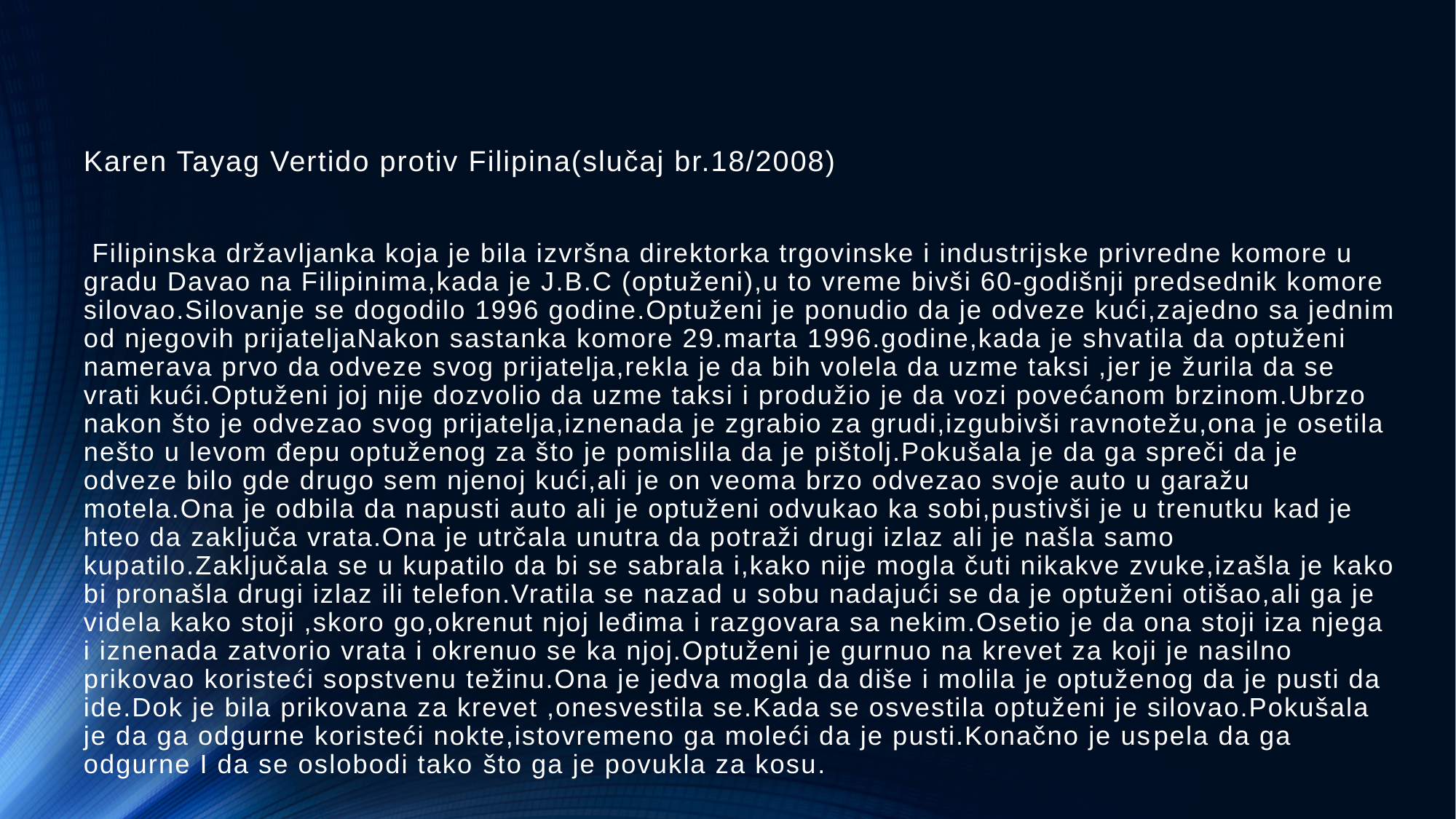

# Karen Tayag Vertido protiv Filipina(slučaj br.18/2008) Filipinska državljanka koja je bila izvršna direktorka trgovinske i industrijske privredne komore u gradu Davao na Filipinima,kada je J.B.C (optuženi),u to vreme bivši 60-godišnji predsednik komore silovao.Silovanje se dogodilo 1996 godine.Optuženi je ponudio da je odveze kući,zajedno sa jednim od njegovih prijateljaNakon sastanka komore 29.marta 1996.godine,kada je shvatila da optuženi namerava prvo da odveze svog prijatelja,rekla je da bih volela da uzme taksi ,jer je žurila da se vrati kući.Optuženi joj nije dozvolio da uzme taksi i produžio je da vozi povećanom brzinom.Ubrzo nakon što je odvezao svog prijatelja,iznenada je zgrabio za grudi,izgubivši ravnotežu,ona je osetila nešto u levom đepu optuženog za što je pomislila da je pištolj.Pokušala je da ga spreči da je odveze bilo gde drugo sem njenoj kući,ali je on veoma brzo odvezao svoje auto u garažu motela.Ona je odbila da napusti auto ali je optuženi odvukao ka sobi,pustivši je u trenutku kad je hteo da zaključa vrata.Ona je utrčala unutra da potraži drugi izlaz ali je našla samo kupatilo.Zaključala se u kupatilo da bi se sabrala i,kako nije mogla čuti nikakve zvuke,izašla je kako bi pronašla drugi izlaz ili telefon.Vratila se nazad u sobu nadajući se da je optuženi otišao,ali ga je videla kako stoji ,skoro go,okrenut njoj leđima i razgovara sa nekim.Osetio je da ona stoji iza njega i iznenada zatvorio vrata i okrenuo se ka njoj.Optuženi je gurnuo na krevet za koji je nasilno prikovao koristeći sopstvenu težinu.Ona je jedva mogla da diše i molila je optuženog da je pusti da ide.Dok je bila prikovana za krevet ,onesvestila se.Kada se osvestila optuženi je silovao.Pokušala je da ga odgurne koristeći nokte,istovremeno ga moleći da je pusti.Konačno je uspela da ga odgurne I da se oslobodi tako što ga je povukla za kosu.